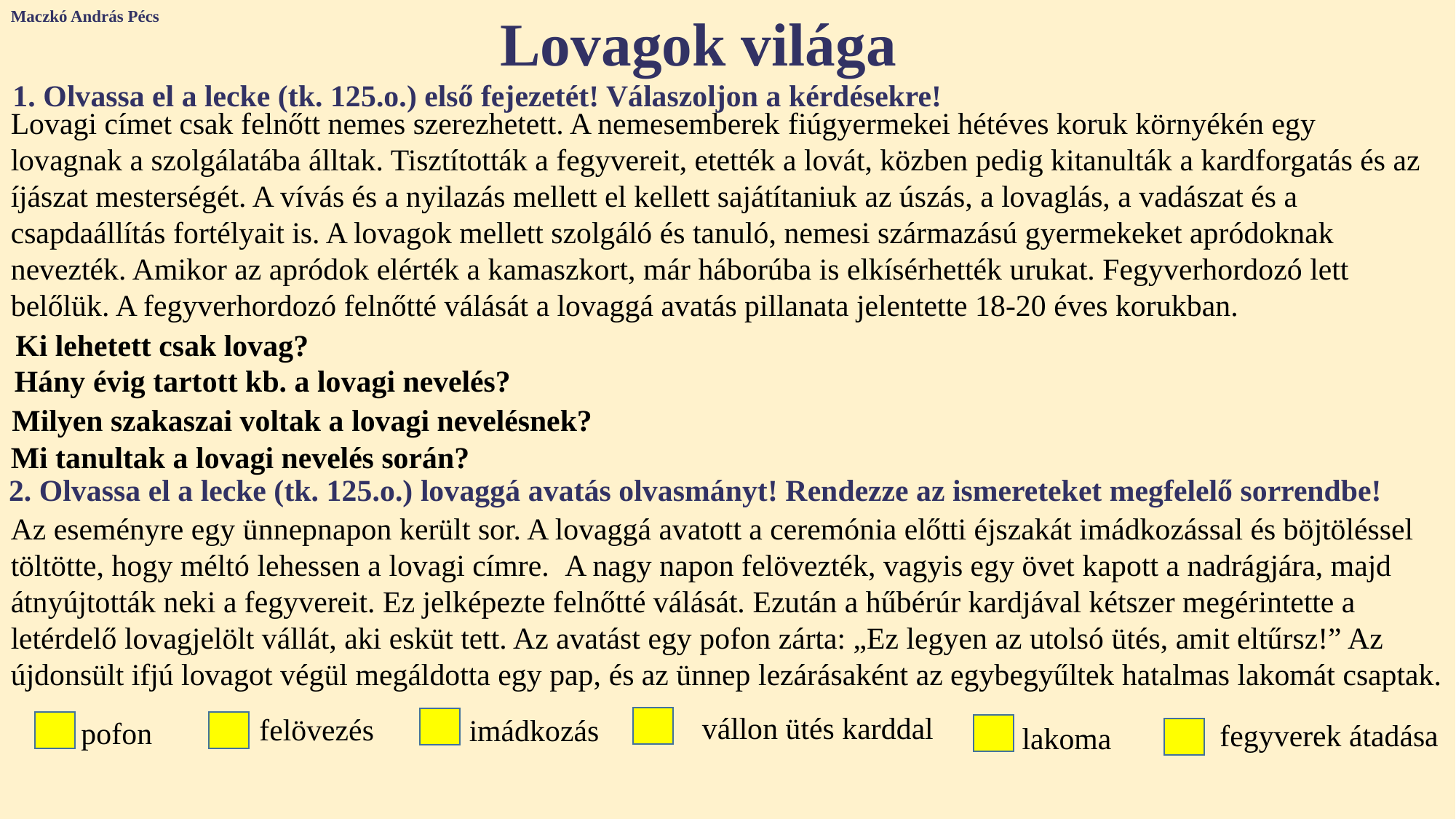

Maczkó András Pécs
Lovagok világa
1. Olvassa el a lecke (tk. 125.o.) első fejezetét! Válaszoljon a kérdésekre!
Lovagi címet csak felnőtt nemes szerezhetett. A nemesemberek fiúgyermekei hétéves koruk környékén egy lovagnak a szolgálatába álltak. Tisztították a fegyvereit, etették a lovát, közben pedig kitanulták a kardforgatás és az íjászat mesterségét. A vívás és a nyilazás mellett el kellett sajátítaniuk az úszás, a lovaglás, a vadászat és a csapdaállítás fortélyait is. A lovagok mellett szolgáló és tanuló, nemesi származású gyermekeket apródoknak nevezték. Amikor az apródok elérték a kamaszkort, már háborúba is elkísérhették urukat. Fegyverhordozó lett belőlük. A fegyverhordozó felnőtté válását a lovaggá avatás pillanata jelentette 18-20 éves korukban.
Ki lehetett csak lovag?
Hány évig tartott kb. a lovagi nevelés?
Milyen szakaszai voltak a lovagi nevelésnek?
Mi tanultak a lovagi nevelés során?
2. Olvassa el a lecke (tk. 125.o.) lovaggá avatás olvasmányt! Rendezze az ismereteket megfelelő sorrendbe!
Az eseményre egy ünnepnapon került sor. A lovaggá avatott a ceremónia előtti éjszakát imádkozással és böjtöléssel töltötte, hogy méltó lehessen a lovagi címre.  A nagy napon felövezték, vagyis egy övet kapott a nadrágjára, majd átnyújtották neki a fegyvereit. Ez jelképezte felnőtté válását. Ezután a hűbérúr kardjával kétszer megérintette a
letérdelő lovagjelölt vállát, aki esküt tett. Az avatást egy pofon zárta: „Ez legyen az utolsó ütés, amit eltűrsz!” Az újdonsült ifjú lovagot végül megáldotta egy pap, és az ünnep lezárásaként az egybegyűltek hatalmas lakomát csaptak.
vállon ütés karddal
felövezés
imádkozás

pofon

fegyverek átadása

lakoma